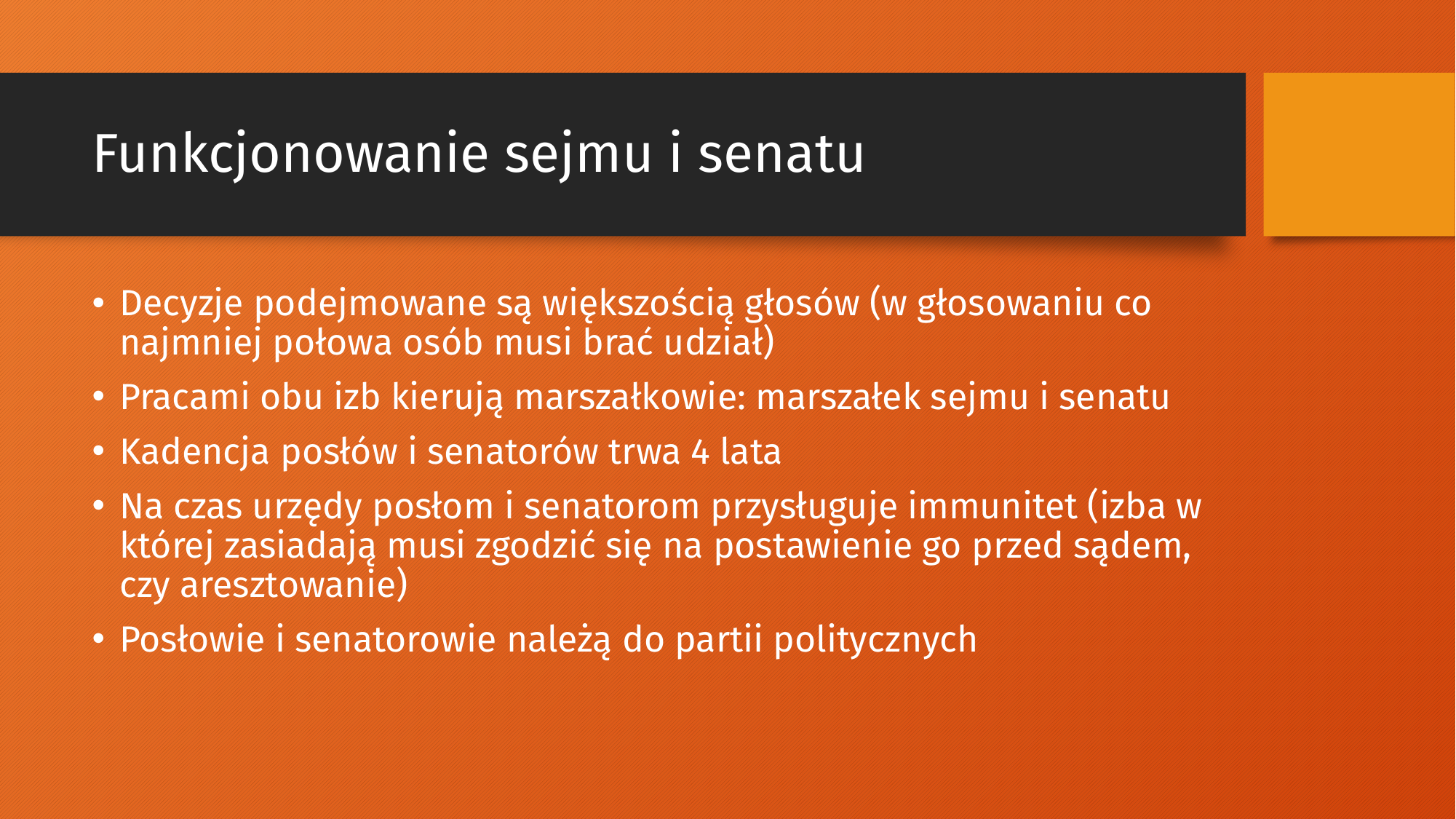

# Funkcjonowanie sejmu i senatu
Decyzje podejmowane są większością głosów (w głosowaniu co najmniej połowa osób musi brać udział)
Pracami obu izb kierują marszałkowie: marszałek sejmu i senatu
Kadencja posłów i senatorów trwa 4 lata
Na czas urzędy posłom i senatorom przysługuje immunitet (izba w której zasiadają musi zgodzić się na postawienie go przed sądem, czy aresztowanie)
Posłowie i senatorowie należą do partii politycznych